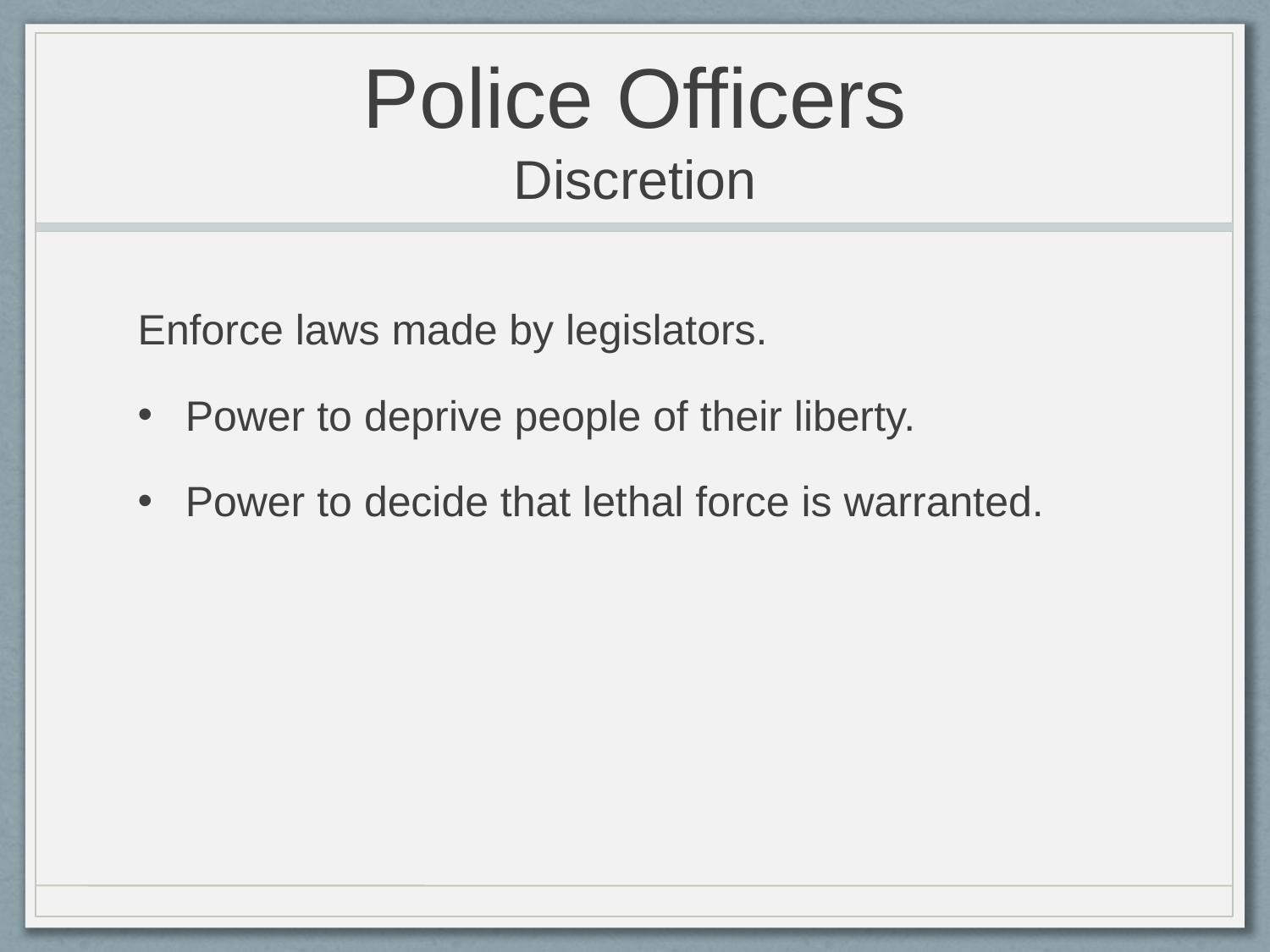

# Police Officers Discretion
Enforce laws made by legislators.
Power to deprive people of their liberty.
Power to decide that lethal force is warranted.